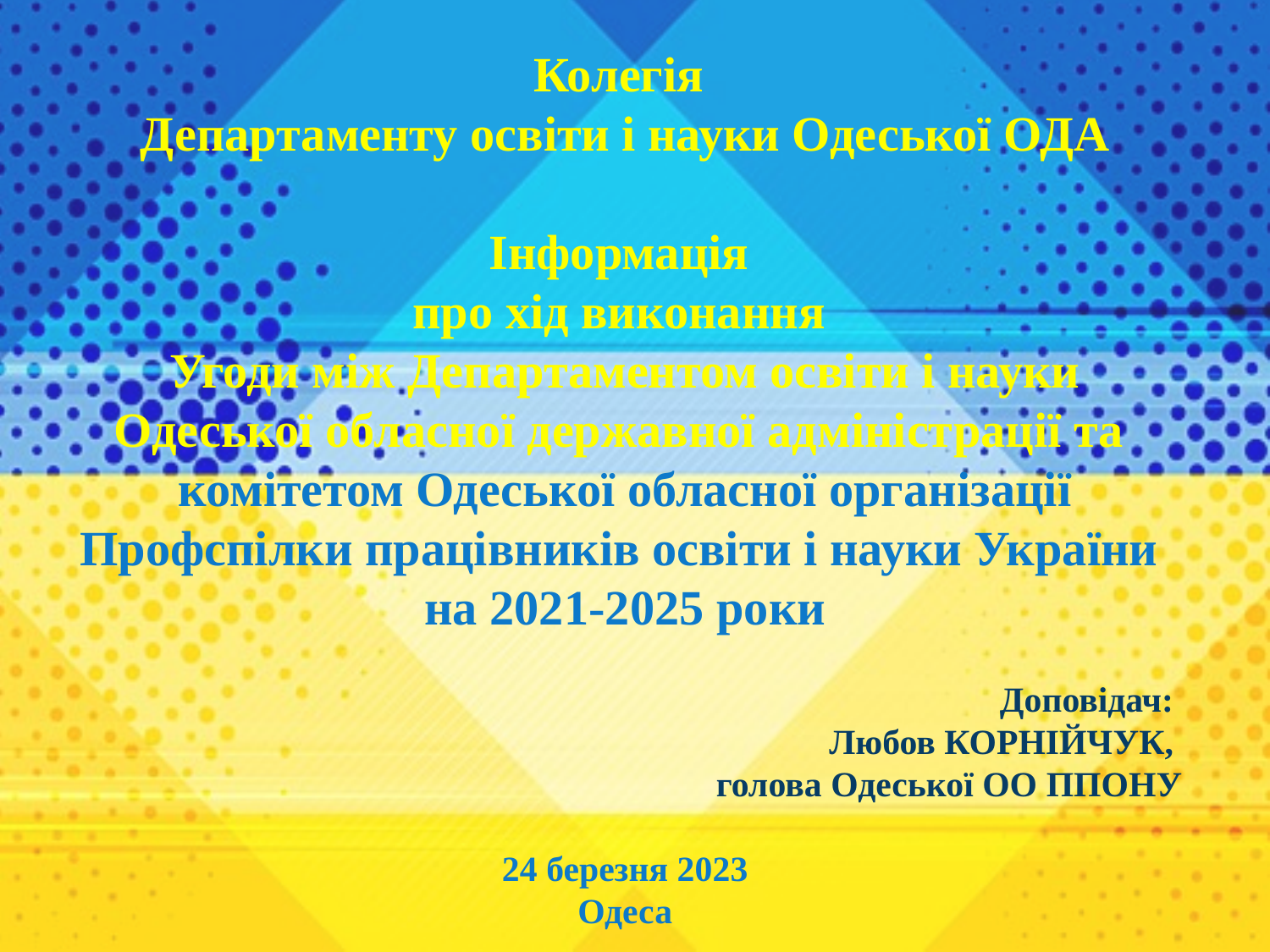

Колегія
Департаменту освіти і науки Одеської ОДА

Інформація
про хід виконання
Угоди між Департаментом освіти і науки Одеської обласної державної адміністрації та  комітетом Одеської обласної організації Профспілки працівників освіти і науки України
на 2021-2025 роки

Доповідач:
Любов КОРНІЙЧУК,
голова Одеської ОО ППОНУ

24 березня 2023
Одеса